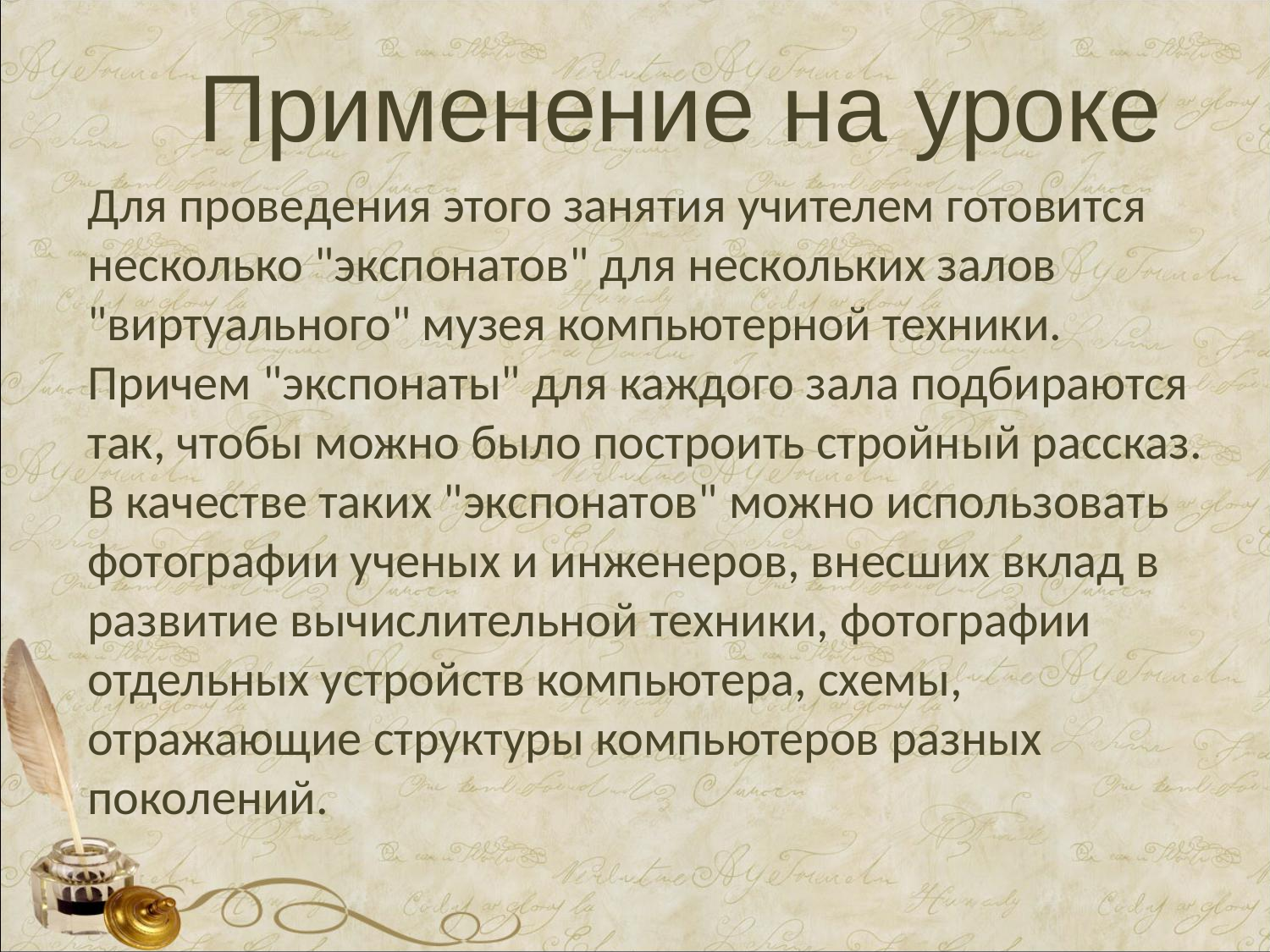

# Применение на уроке
Для проведения этого занятия учителем готовится несколько "экспонатов" для нескольких залов "виртуального" музея компьютерной техники. Причем "экспонаты" для каждого зала подбираются так, чтобы можно было построить стройный рассказ. В качестве таких "экспонатов" можно использовать фотографии ученых и инженеров, внесших вклад в развитие вычислительной техники, фотографии отдельных устройств компьютера, схемы, отражающие структуры компьютеров разных поколений.